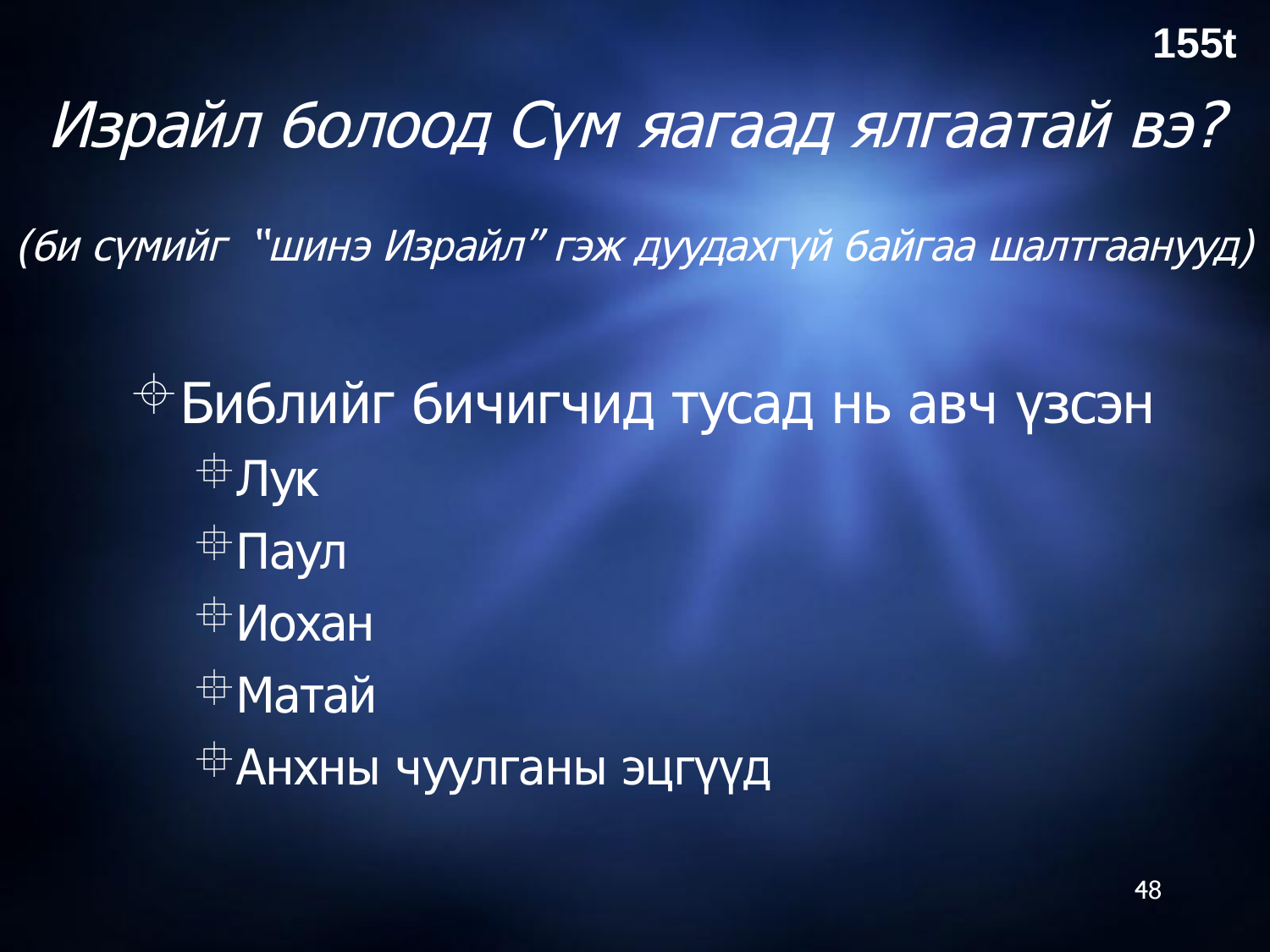

155t
Израйл болоод Сүм яагаад ялгаатай вэ?
(би сүмийг  “шинэ Израйл” гэж дуудахгүй байгаа шалтгаанууд)
Библийг бичигчид тусад нь авч үзсэн
Лук
Паул
Иохан
Матай
Анхны чуулганы эцгүүд
48